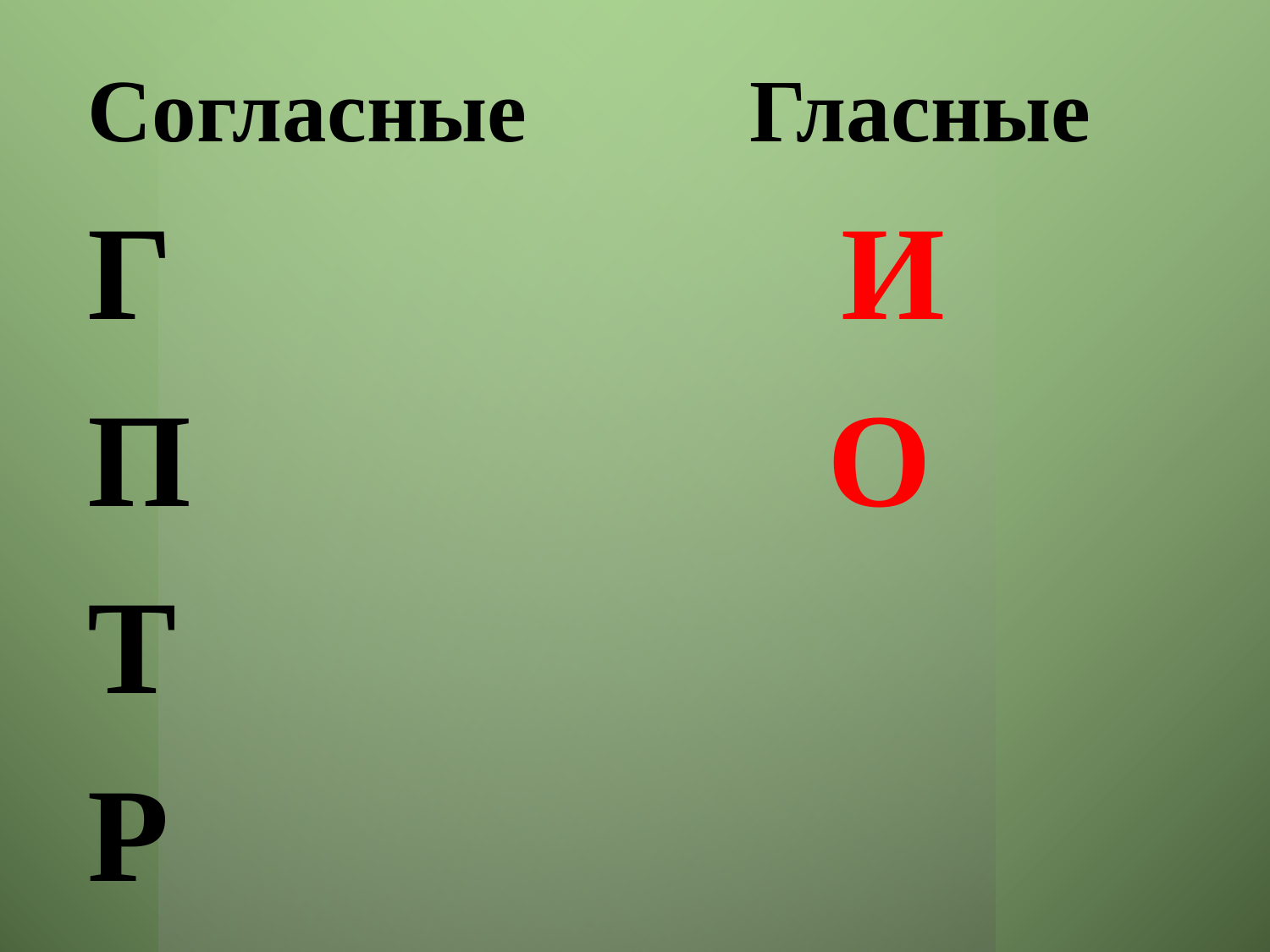

Согласные          Гласные
Г                    И
П                   О
Т
Р